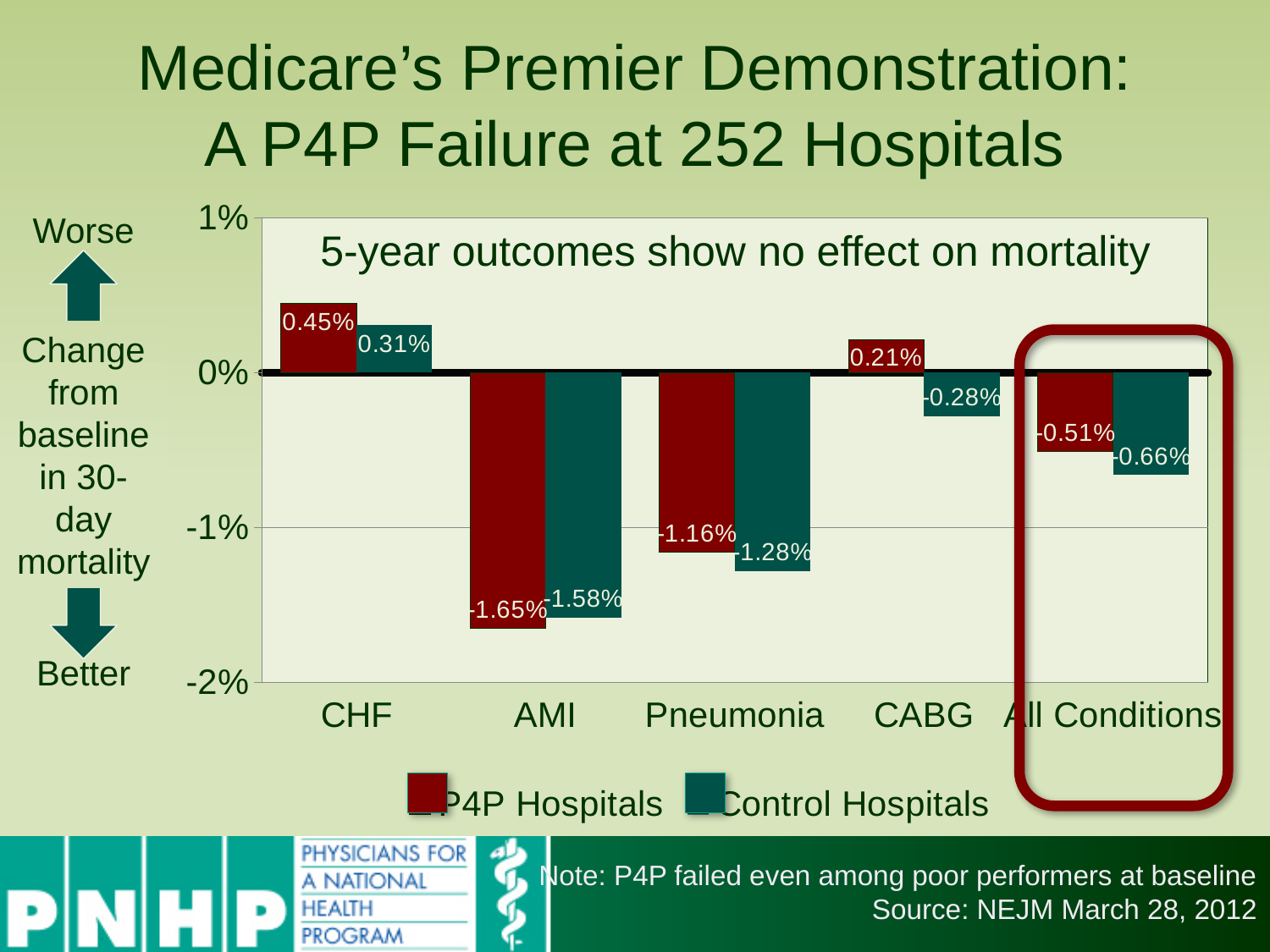

# Medicare’s Premier Demonstration: A P4P Failure at 252 Hospitals

### Chart

| Category | P4P Hospitals | Control Hospitals |
|---|---|---|
| CHF | 0.0045 | 0.0031 |
| AMI | -0.0165 | -0.0158 |
| Pneumonia | -0.0116 | -0.0128 |
| CABG | 0.0021 | -0.0028 |
| All Conditions | -0.0051 | -0.0066 |
Worse

Change from baseline in 30-day mortality
Better
5-year outcomes show no effect on mortality

Note: P4P failed even among poor performers at baseline
Source: NEJM March 28, 2012